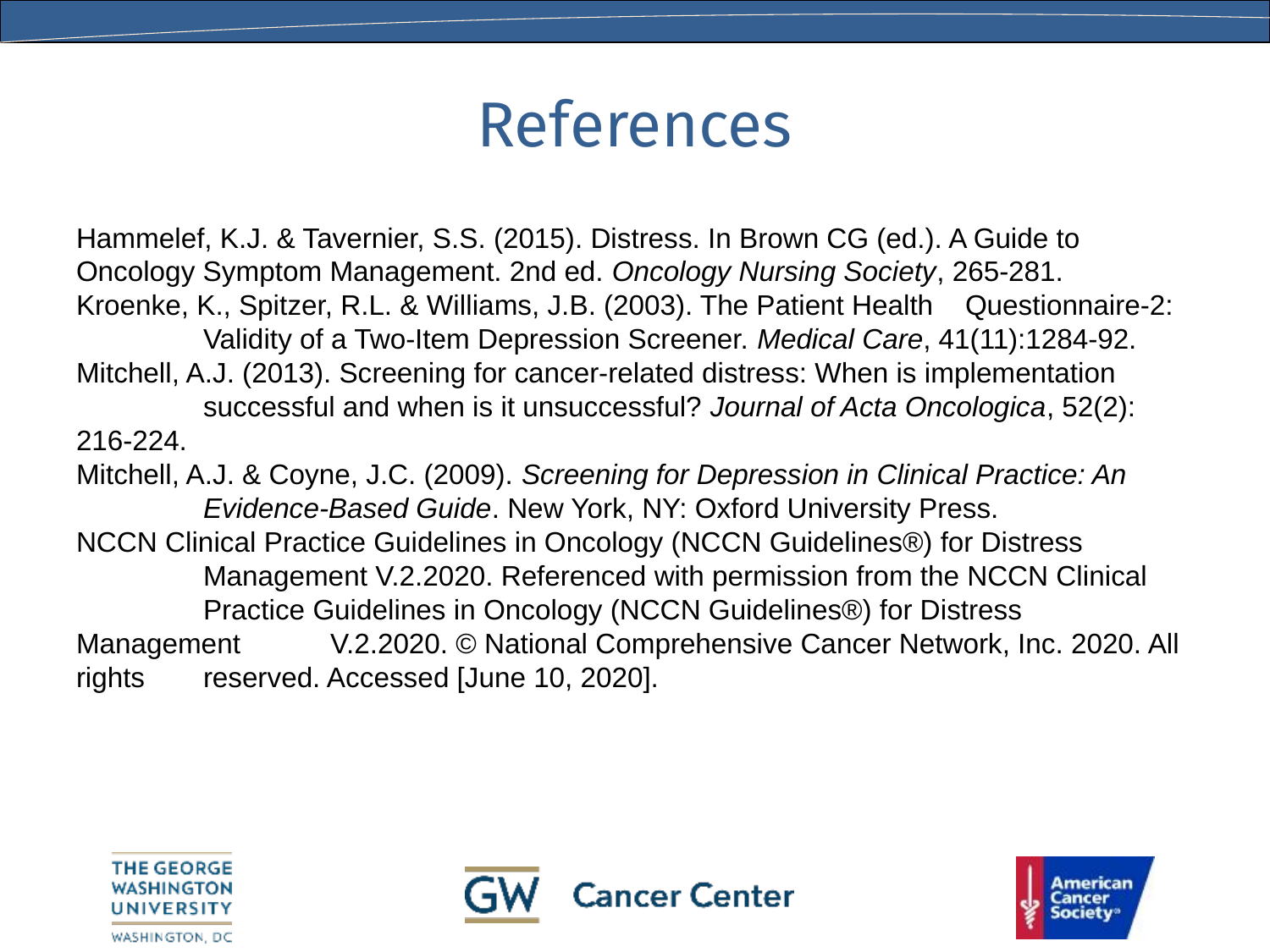

# References
Hammelef, K.J. & Tavernier, S.S. (2015). Distress. In Brown CG (ed.). A Guide to 	Oncology Symptom Management. 2nd ed. Oncology Nursing Society, 265-281.
Kroenke, K., Spitzer, R.L. & Williams, J.B. (2003). The Patient Health 	Questionnaire-2: 	Validity of a Two-Item Depression Screener. Medical Care, 41(11):1284-92.
Mitchell, A.J. (2013). Screening for cancer-related distress: When is implementation 	successful and when is it unsuccessful? Journal of Acta Oncologica, 52(2): 216-224.
Mitchell, A.J. & Coyne, J.C. (2009). Screening for Depression in Clinical Practice: An 	Evidence-Based Guide. New York, NY: Oxford University Press.
NCCN Clinical Practice Guidelines in Oncology (NCCN Guidelines®) for Distress 	Management V.2.2020. Referenced with permission from the NCCN Clinical 	Practice Guidelines in Oncology (NCCN Guidelines®) for Distress Management 	V.2.2020. © National Comprehensive Cancer Network, Inc. 2020. All rights 	reserved. Accessed [June 10, 2020].